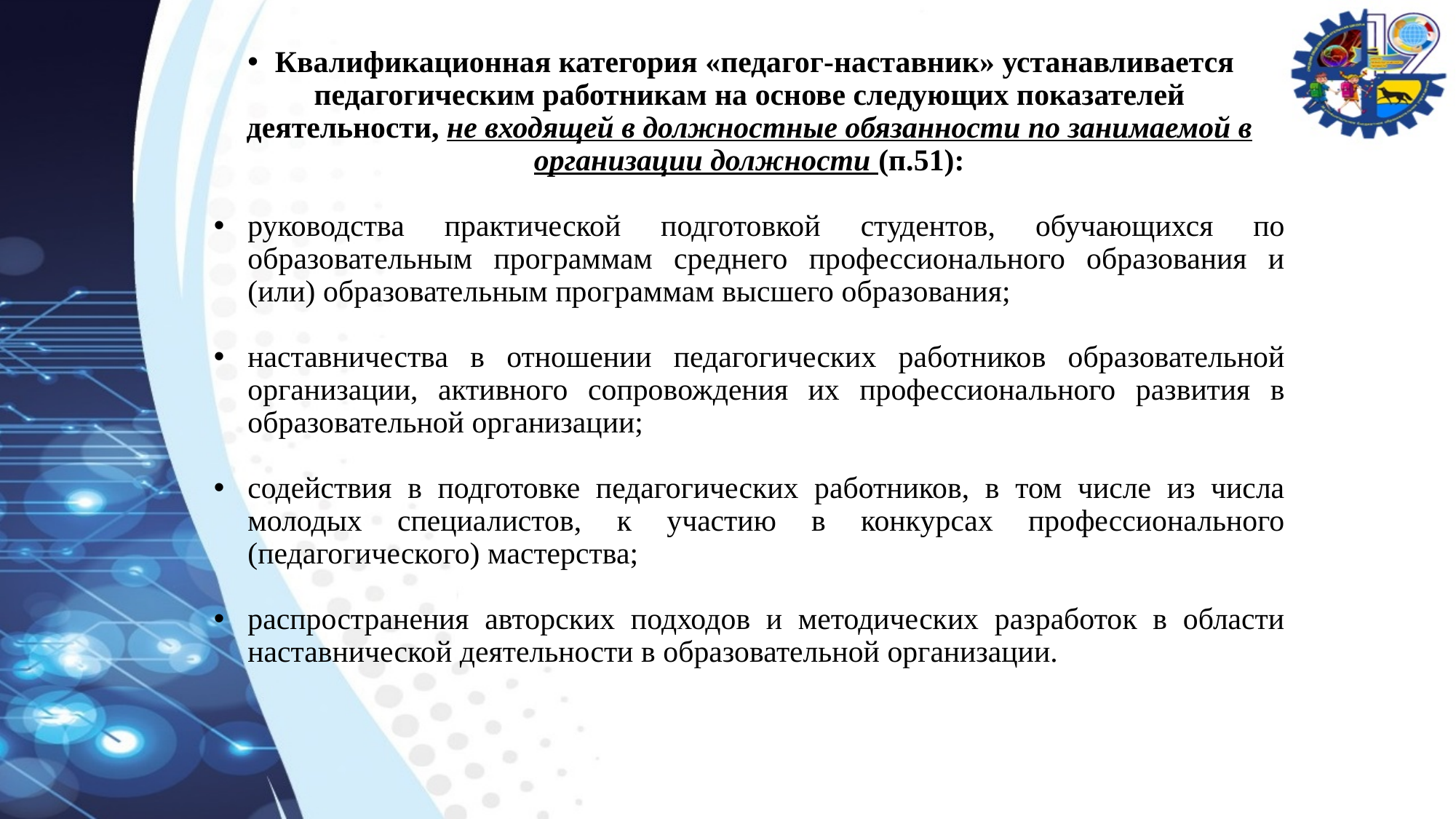

Квалификационная категория «педагог-наставник» устанавливается педагогическим работникам на основе следующих показателей деятельности, не входящей в должностные обязанности по занимаемой в организации должности (п.51):

руководства практической подготовкой студентов, обучающихся по образовательным программам среднего профессионального образования и (или) образовательным программам высшего образования;

наставничества в отношении педагогических работников образовательной организации, активного сопровождения их профессионального развития в образовательной организации;

содействия в подготовке педагогических работников, в том числе из числа молодых специалистов, к участию в конкурсах профессионального (педагогического) мастерства;

распространения авторских подходов и методических разработок в области наставнической деятельности в образовательной организации.